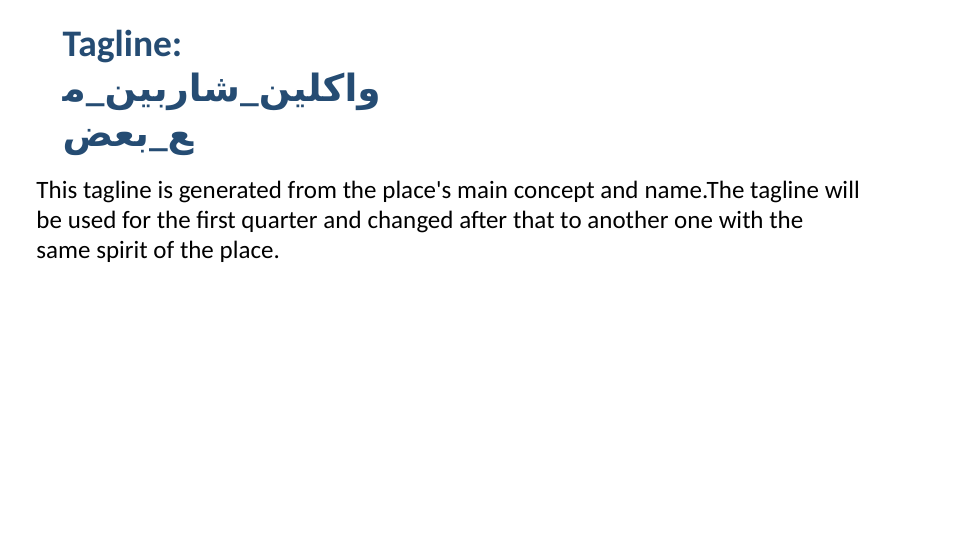

Tagline:
واكلين_شاربين_مع_بعض

This tagline is generated from the place's main concept and name.The tagline will be used for the first quarter and changed after that to another one with the same spirit of the place.